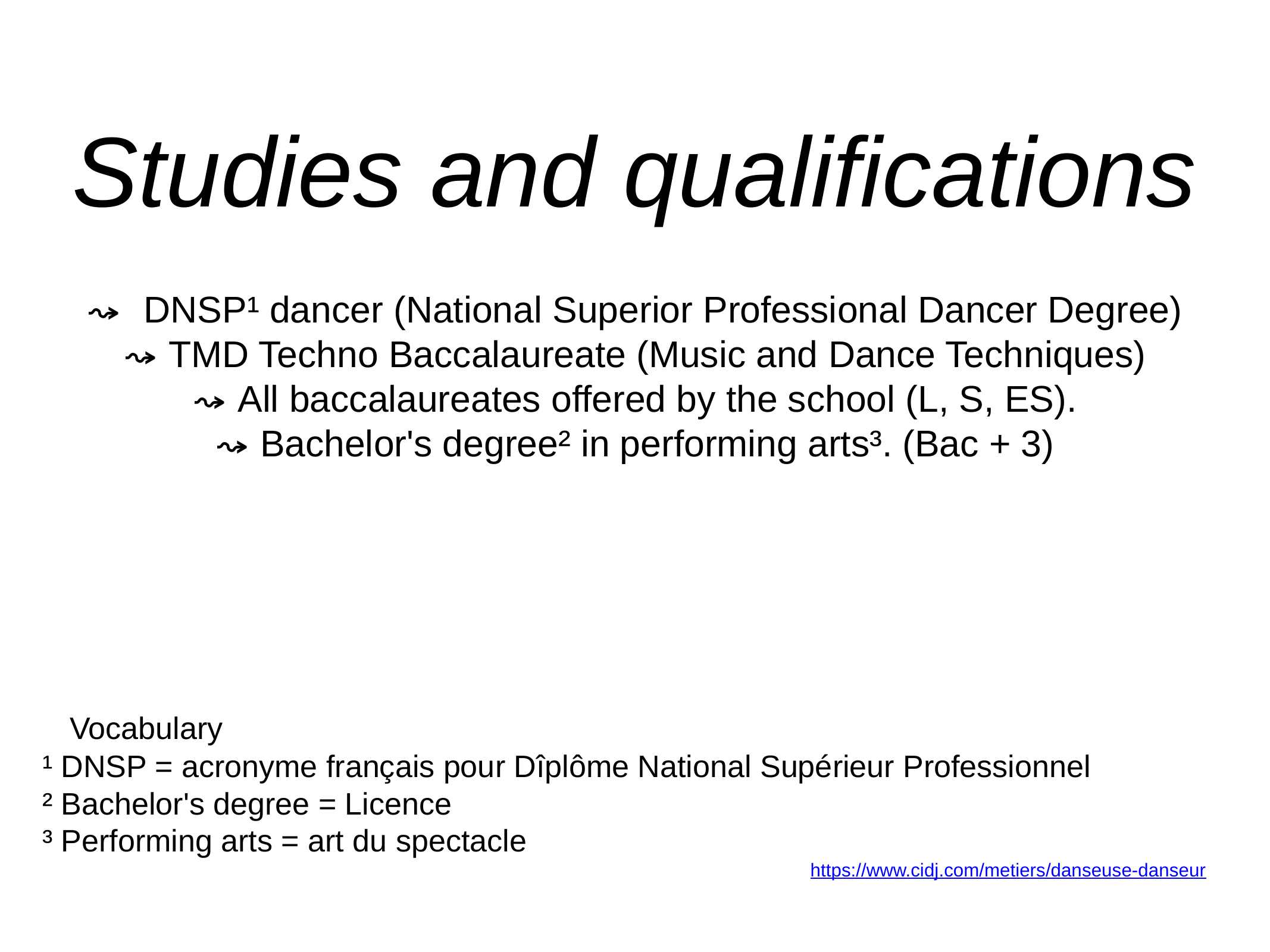

Studies and qualifications

⤳ DNSP¹ dancer (National Superior Professional Dancer Degree)
⤳ TMD Techno Baccalaureate (Music and Dance Techniques)
⤳ All baccalaureates offered by the school (L, S, ES).
⤳ Bachelor's degree² in performing arts³. (Bac + 3)

   Vocabulary
¹ DNSP = acronyme français pour Dîplôme National Supérieur Professionnel
² Bachelor's degree = Licence
³ Performing arts = art du spectacle
                                                      https://www.cidj.com/metiers/danseuse-danseur